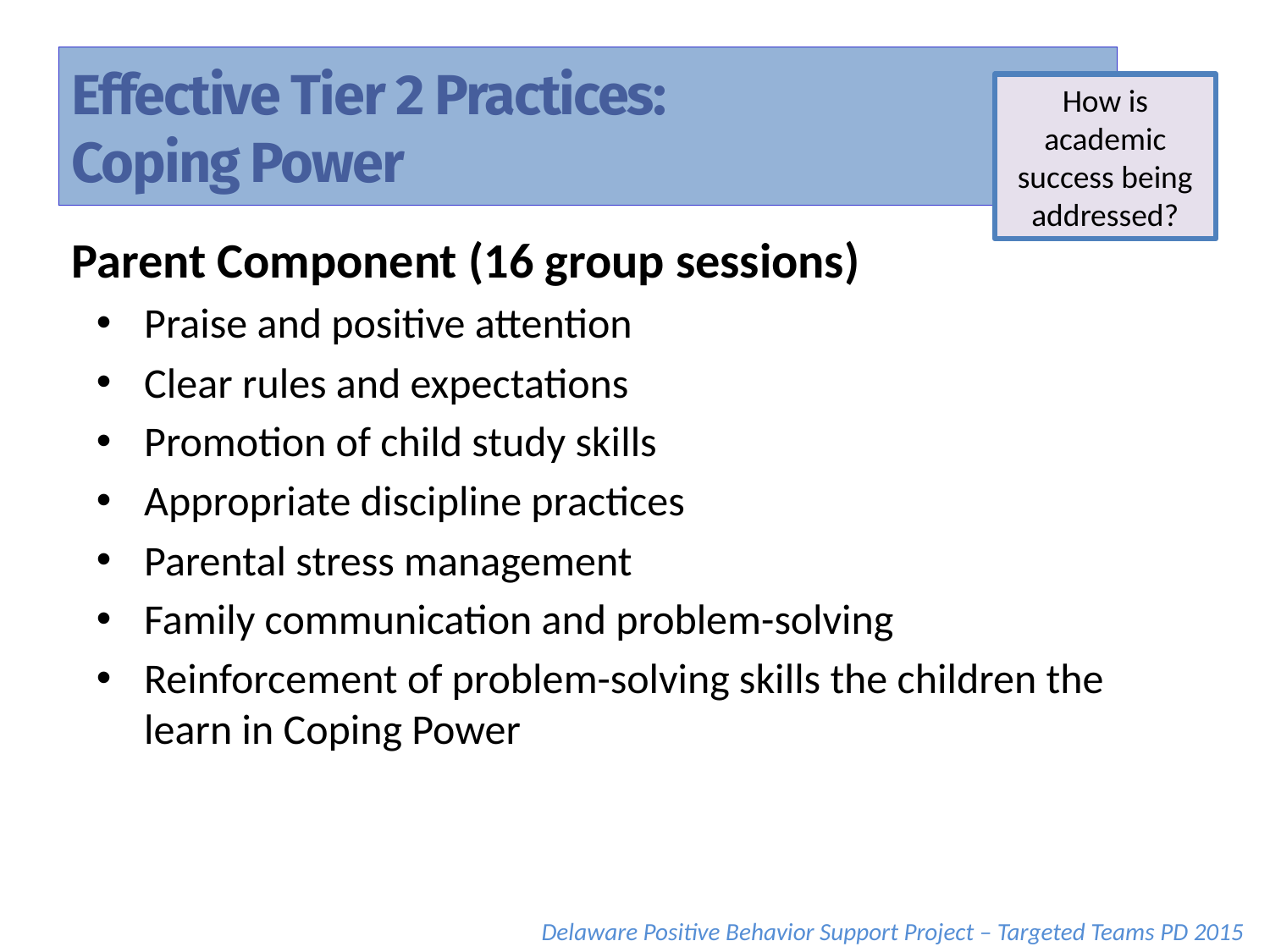

Effective Tier 2 Practices:
Coping Power
How is academic success being addressed?
Parent Component (16 group sessions)
Praise and positive attention
Clear rules and expectations
Promotion of child study skills
Appropriate discipline practices
Parental stress management
Family communication and problem-solving
Reinforcement of problem-solving skills the children the learn in Coping Power
Delaware Positive Behavior Support Project – Targeted Teams PD 2015